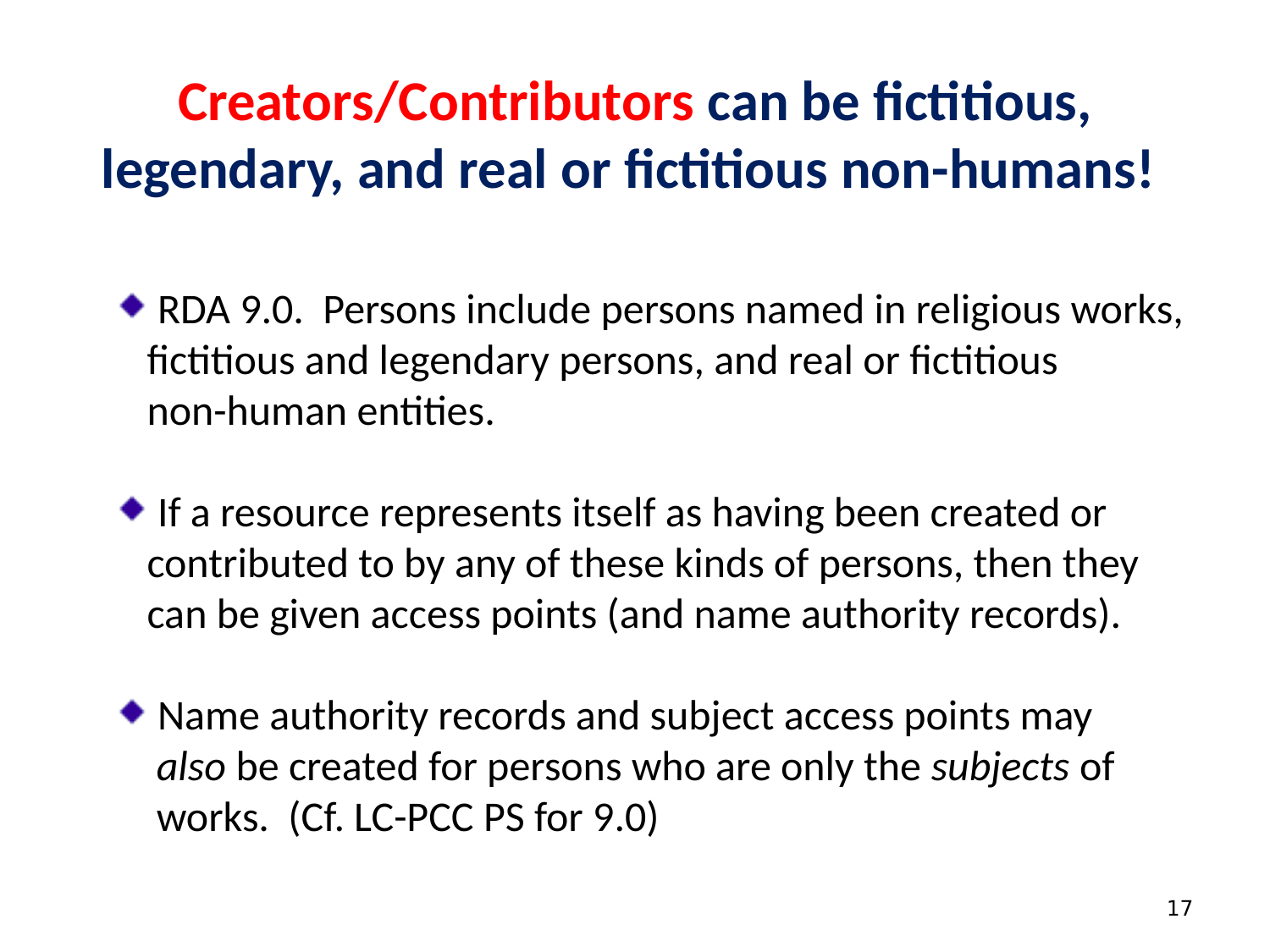

# Creators/Contributors can be fictitious, legendary, and real or fictitious non-humans!
 RDA 9.0.  Persons include persons named in religious works,
   fictitious and legendary persons, and real or fictitious
   non-human entities.

 If a resource represents itself as having been created or
   contributed to by any of these kinds of persons, then they
   can be given access points (and name authority records).

 Name authority records and subject access points may
    also be created for persons who are only the subjects of
    works.  (Cf. LC-PCC PS for 9.0)
17